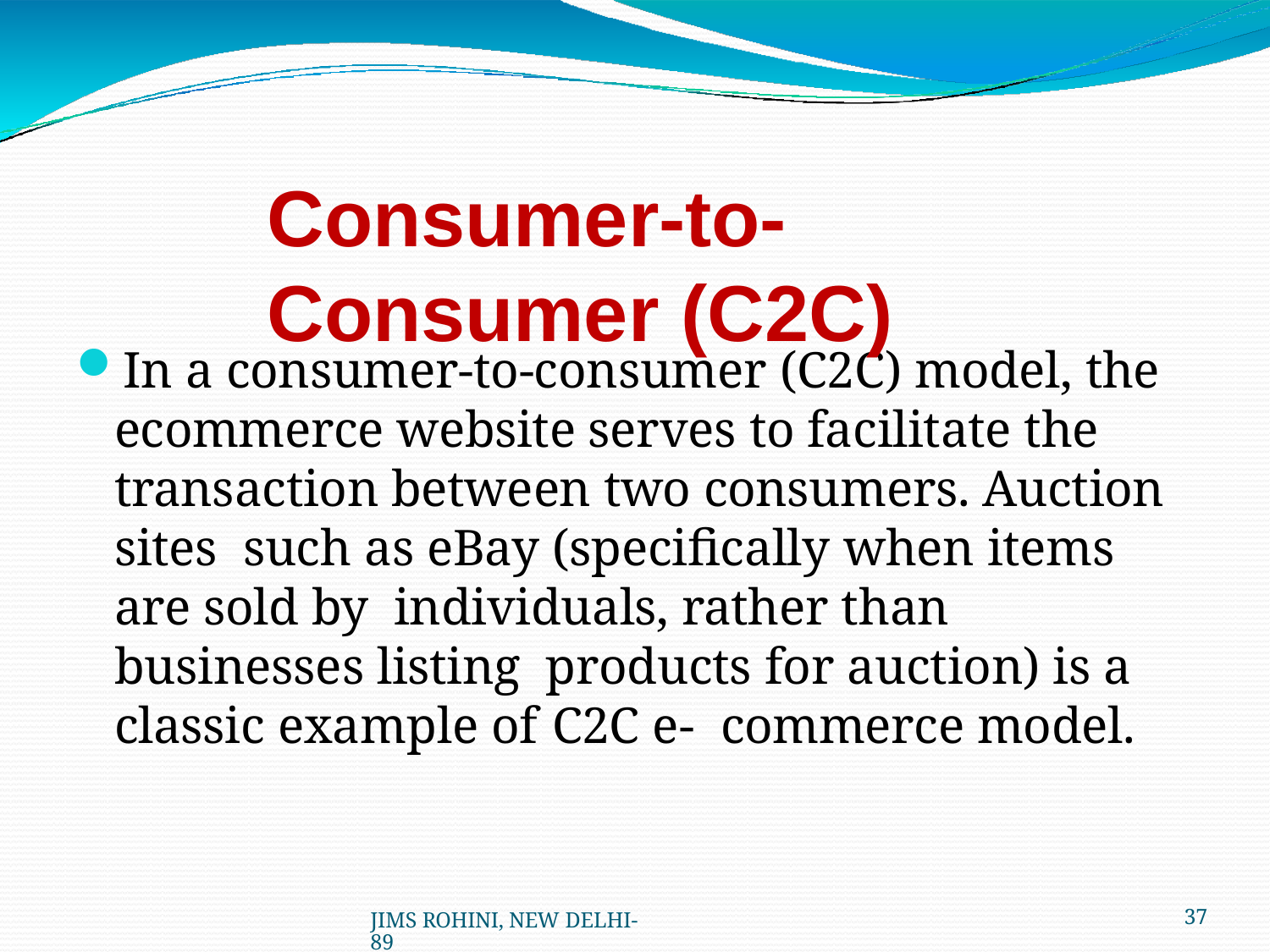

# Consumer-to-Consumer (C2C)
In a consumer-to-consumer (C2C) model, the  ecommerce website serves to facilitate the  transaction between two consumers. Auction sites  such as eBay (specifically when items are sold by  individuals, rather than businesses listing  products for auction) is a classic example of C2C e-  commerce model.
JIMS ROHINI, NEW DELHI- 89
37